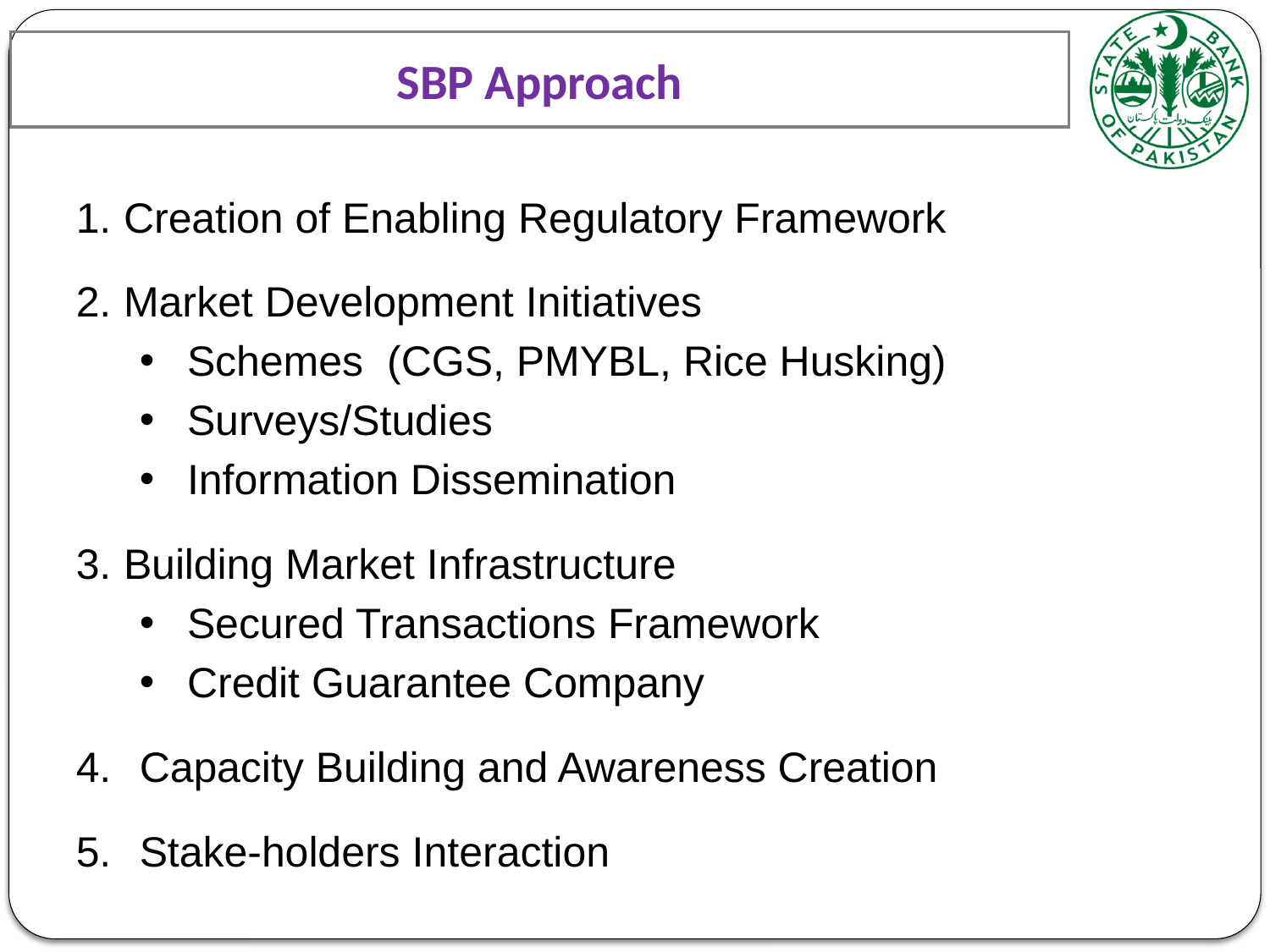

# SBP Approach
Creation of Enabling Regulatory Framework
Market Development Initiatives
Schemes  (CGS, PMYBL, Rice Husking)
Surveys/Studies
Information Dissemination
Building Market Infrastructure
Secured Transactions Framework
Credit Guarantee Company
Capacity Building and Awareness Creation
Stake-holders Interaction